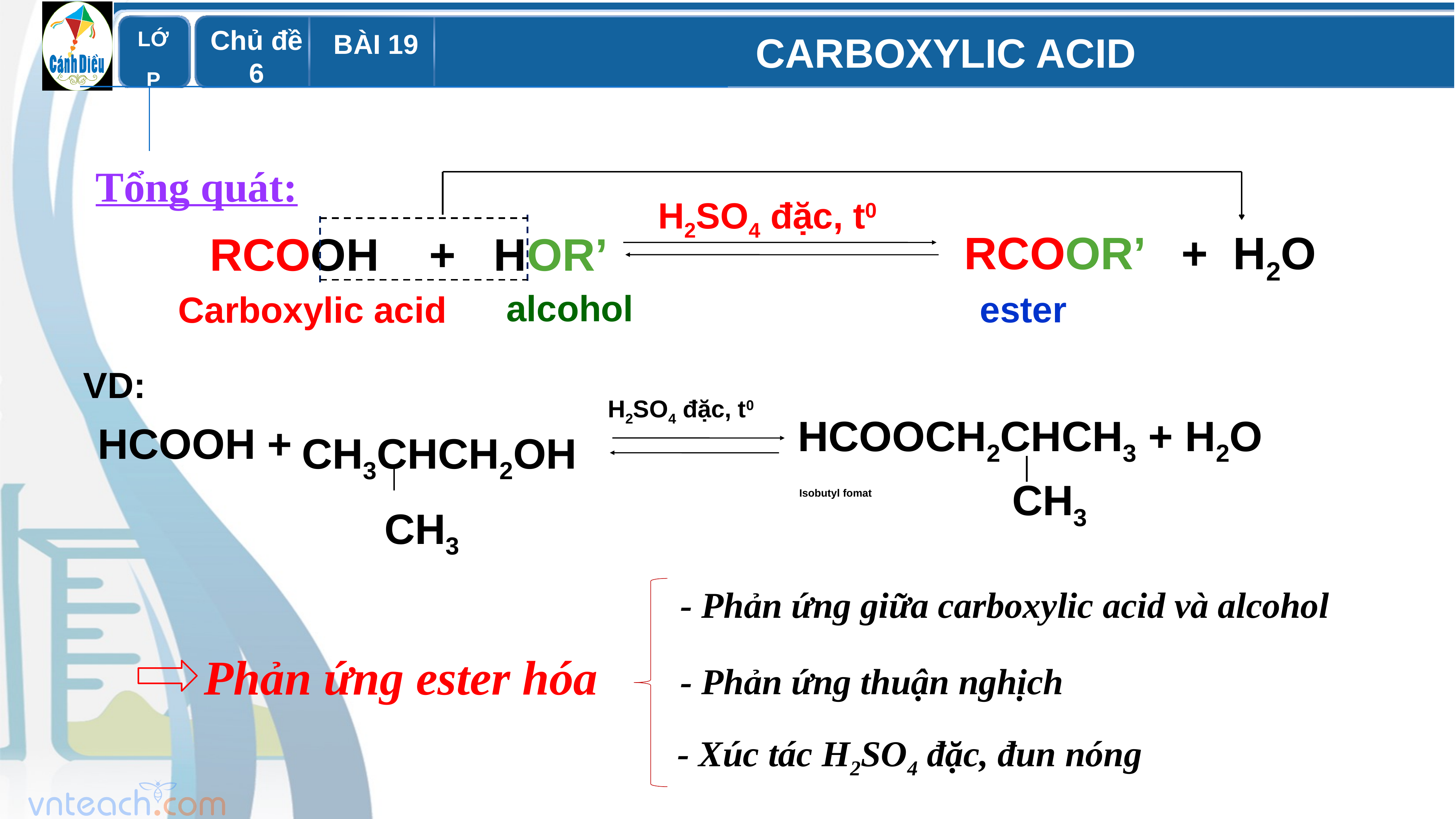

Tổng quát:
H2SO4 đặc, t0

  RCOOR’   +  H2O
RCOOH    +   HOR’
alcohol
ester
Carboxylic acid
VD:
H2SO4 đặc, t0

HCOOCH2CHCH3 + H2O
CH3
CH3CHCH2OH
       CH3
HCOOH +
Isobutyl fomat
- Phản ứng giữa carboxylic acid và alcohol

Phản ứng ester hóa
- Phản ứng thuận nghịch

- Xúc tác H2SO4 đặc, đun nóng